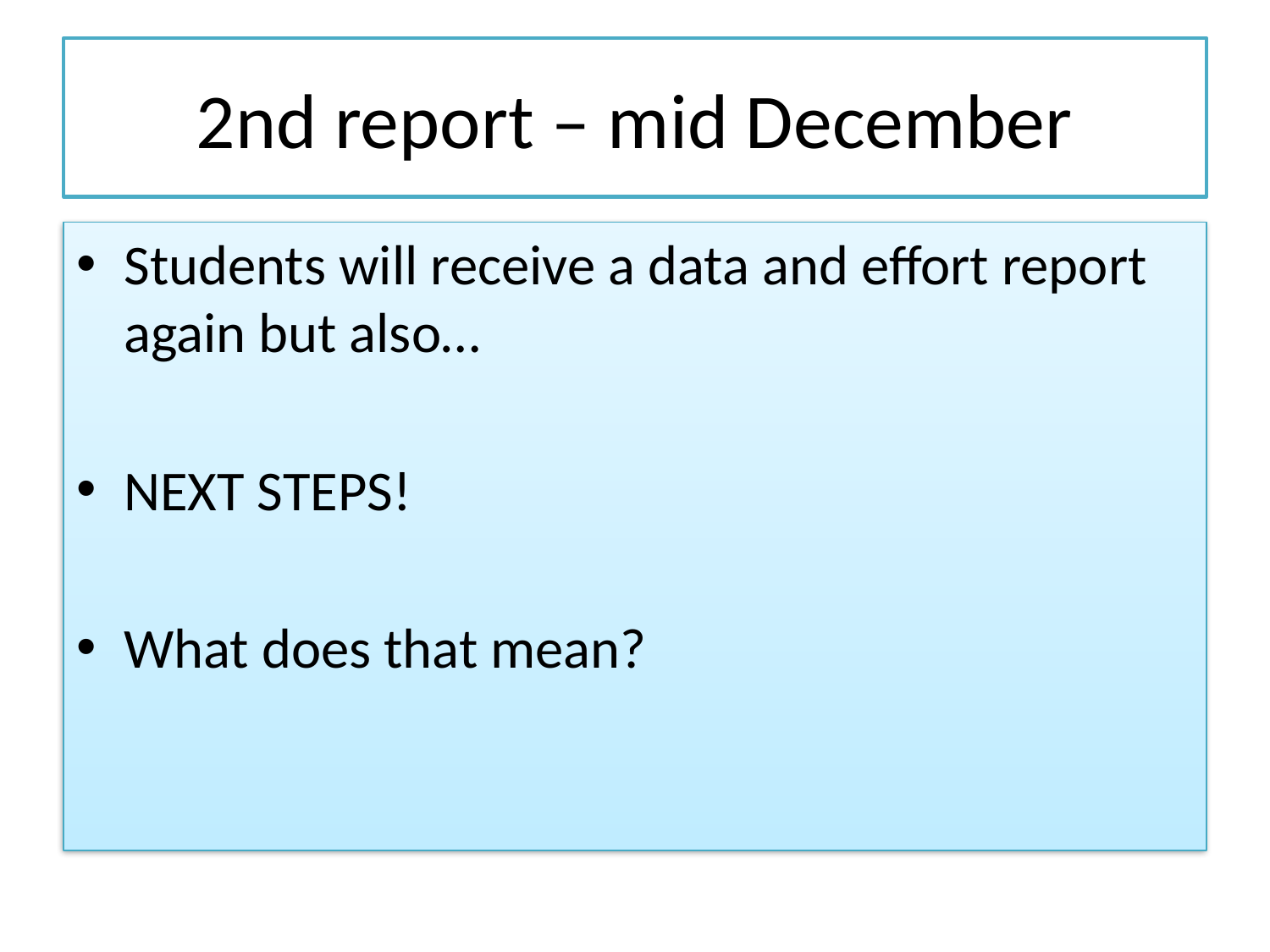

# 2nd report – mid December
Students will receive a data and effort report again but also…

NEXT STEPS!

What does that mean?